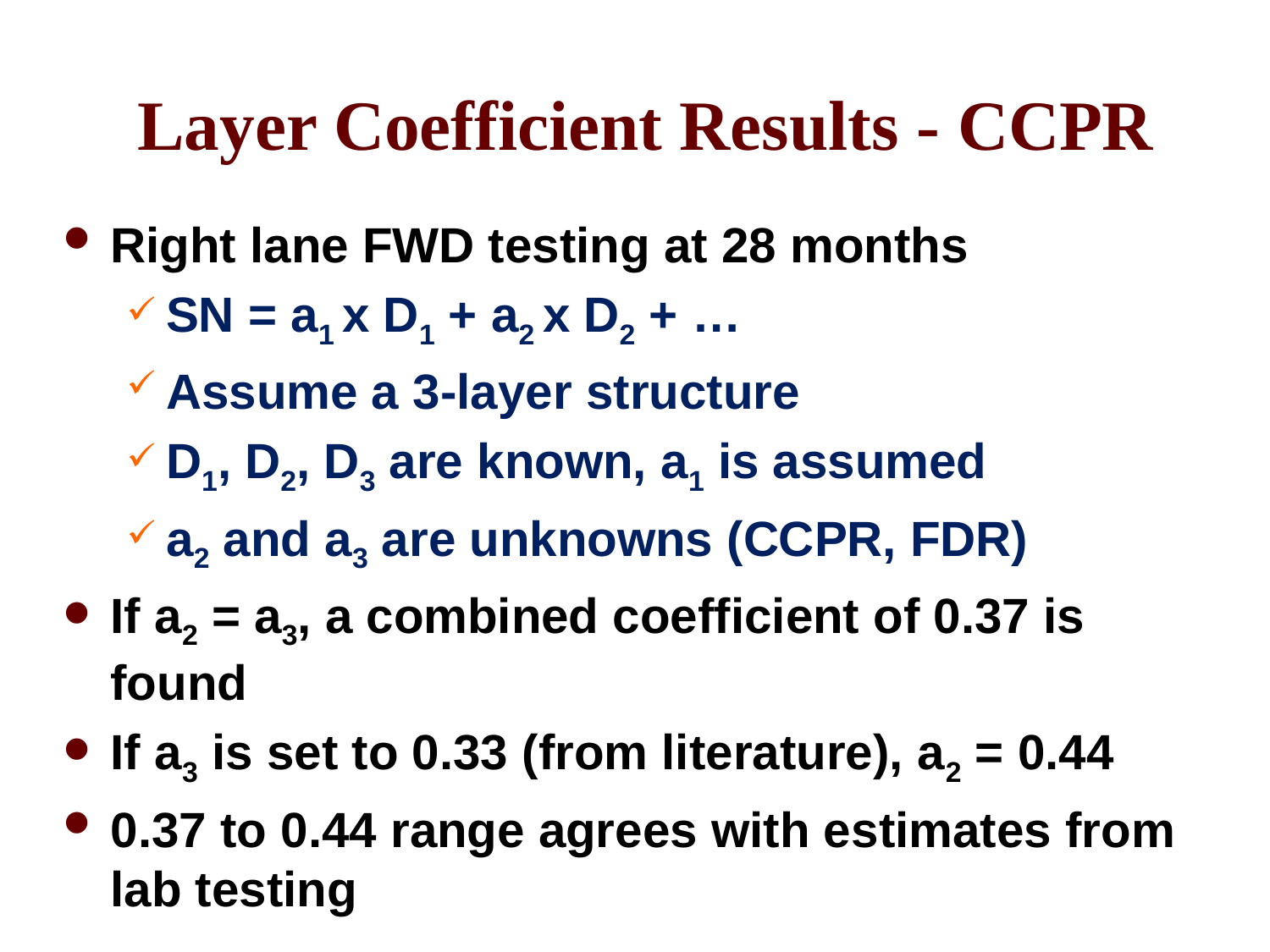

# Layer Coefficient Results - CCPR
Right lane FWD testing at 28 months
SN = a1 x D1 + a2 x D2 + …
Assume a 3-layer structure
D1, D2, D3 are known, a1 is assumed
a2 and a3 are unknowns (CCPR, FDR)
If a2 = a3, a combined coefficient of 0.37 is found
If a3 is set to 0.33 (from literature), a2 = 0.44
0.37 to 0.44 range agrees with estimates from lab testing